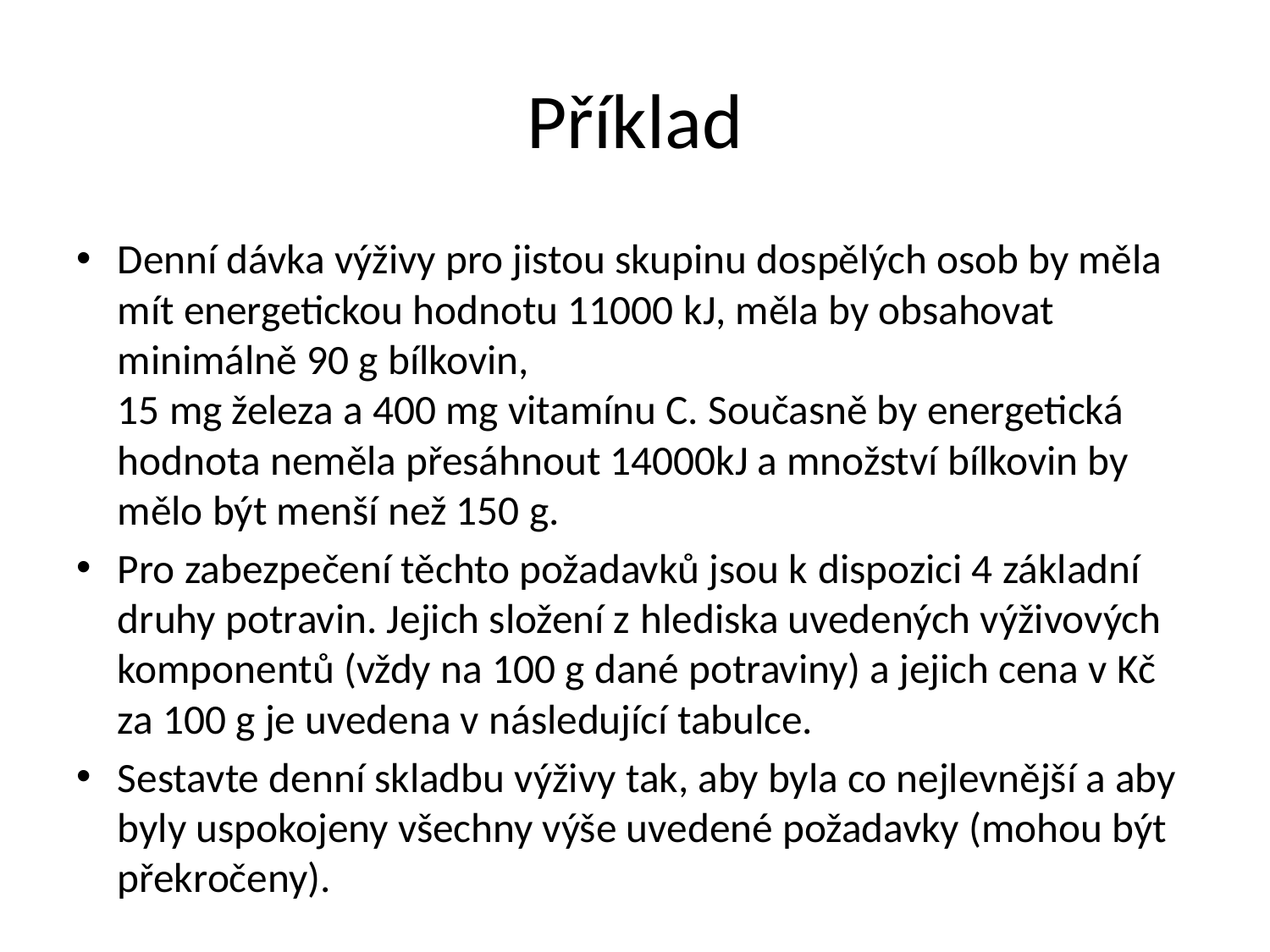

# Příklad
Denní dávka výživy pro jistou skupinu dospělých osob by měla mít energetickou hodnotu 11000 kJ, měla by obsahovat minimálně 90 g bílkovin,
15 mg železa a 400 mg vitamínu C. Současně by energetická hodnota neměla přesáhnout 14000kJ a množství bílkovin by mělo být menší než 150 g.
Pro zabezpečení těchto požadavků jsou k dispozici 4 základní druhy potravin. Jejich složení z hlediska uvedených výživových komponentů (vždy na 100 g dané potraviny) a jejich cena v Kč za 100 g je uvedena v následující tabulce.
Sestavte denní skladbu výživy tak, aby byla co nejlevnější a aby byly uspokojeny všechny výše uvedené požadavky (mohou být překročeny).